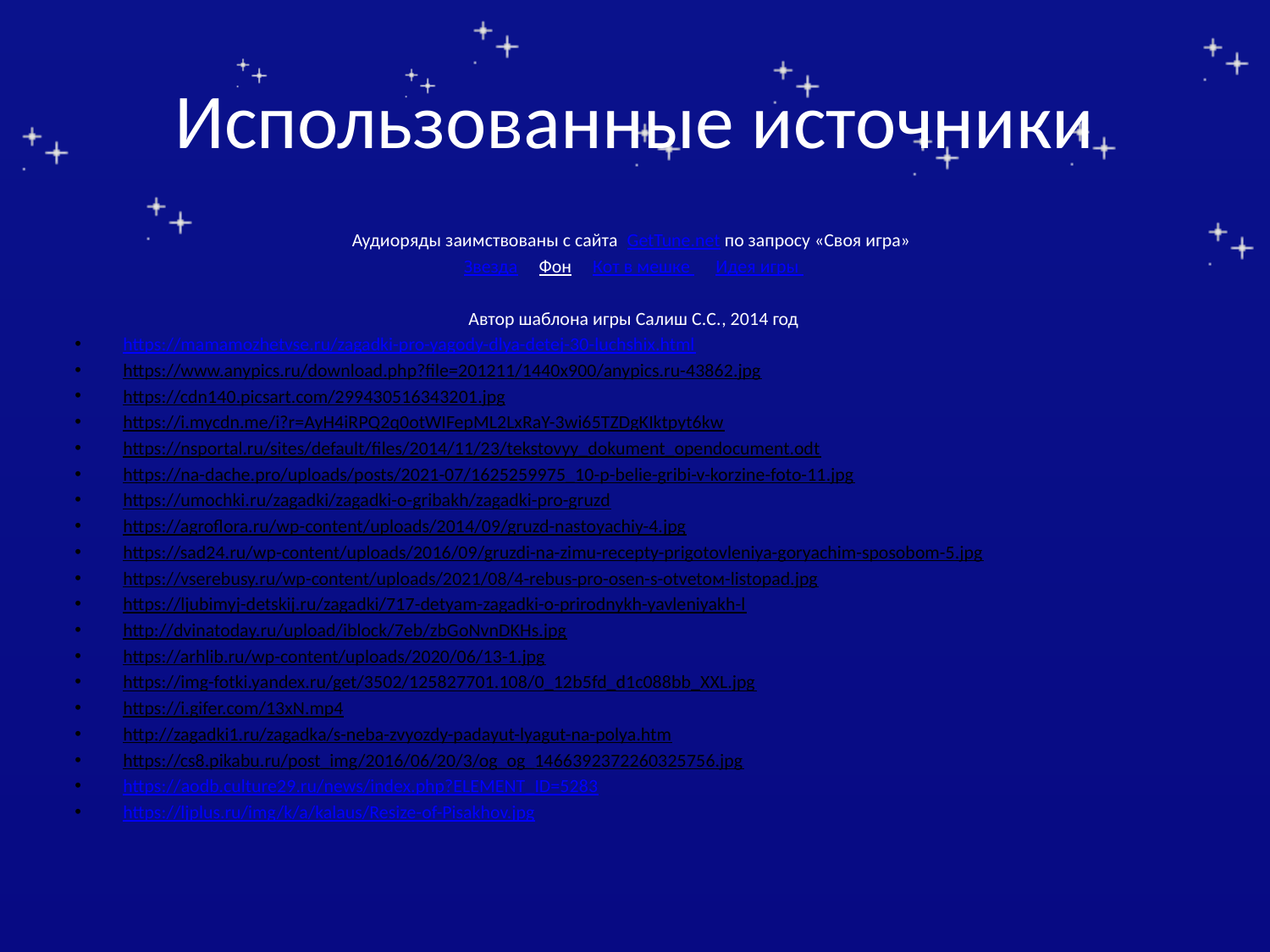

# Использованные источники
Аудиоряды заимствованы с сайта  GetTune.net по запросу «Своя игра»
Звезда     Фон     Кот в мешке      Идея игры

Автор шаблона игры Салиш С.С., 2014 год
https://mamamozhetvse.ru/zagadki-pro-yagody-dlya-detej-30-luchshix.html
https://www.anypics.ru/download.php?file=201211/1440x900/anypics.ru-43862.jpg
https://cdn140.picsart.com/299430516343201.jpg
https://i.mycdn.me/i?r=AyH4iRPQ2q0otWIFepML2LxRaY-3wi65TZDgKIktpyt6kw
https://nsportal.ru/sites/default/files/2014/11/23/tekstovyy_dokument_opendocument.odt
https://na-dache.pro/uploads/posts/2021-07/1625259975_10-p-belie-gribi-v-korzine-foto-11.jpg
https://umochki.ru/zagadki/zagadki-o-gribakh/zagadki-pro-gruzd
https://agroflora.ru/wp-content/uploads/2014/09/gruzd-nastoyachiy-4.jpg
https://sad24.ru/wp-content/uploads/2016/09/gruzdi-na-zimu-recepty-prigotovleniya-goryachim-sposobom-5.jpg
https://vserebusy.ru/wp-content/uploads/2021/08/4-rebus-pro-osen-s-otvetом-listopad.jpg
https://ljubimyj-detskij.ru/zagadki/717-detyam-zagadki-o-prirodnykh-yavleniyakh-l
http://dvinatoday.ru/upload/iblock/7eb/zbGoNvnDKHs.jpg
https://arhlib.ru/wp-content/uploads/2020/06/13-1.jpg
https://img-fotki.yandex.ru/get/3502/125827701.108/0_12b5fd_d1c088bb_XXL.jpg
https://i.gifer.com/13xN.mp4
http://zagadki1.ru/zagadka/s-neba-zvyozdy-padayut-lyagut-na-polya.htm
https://cs8.pikabu.ru/post_img/2016/06/20/3/og_og_1466392372260325756.jpg
https://aodb.culture29.ru/news/index.php?ELEMENT_ID=5283
https://ljplus.ru/img/k/a/kalaus/Resize-of-Pisakhov.jpg